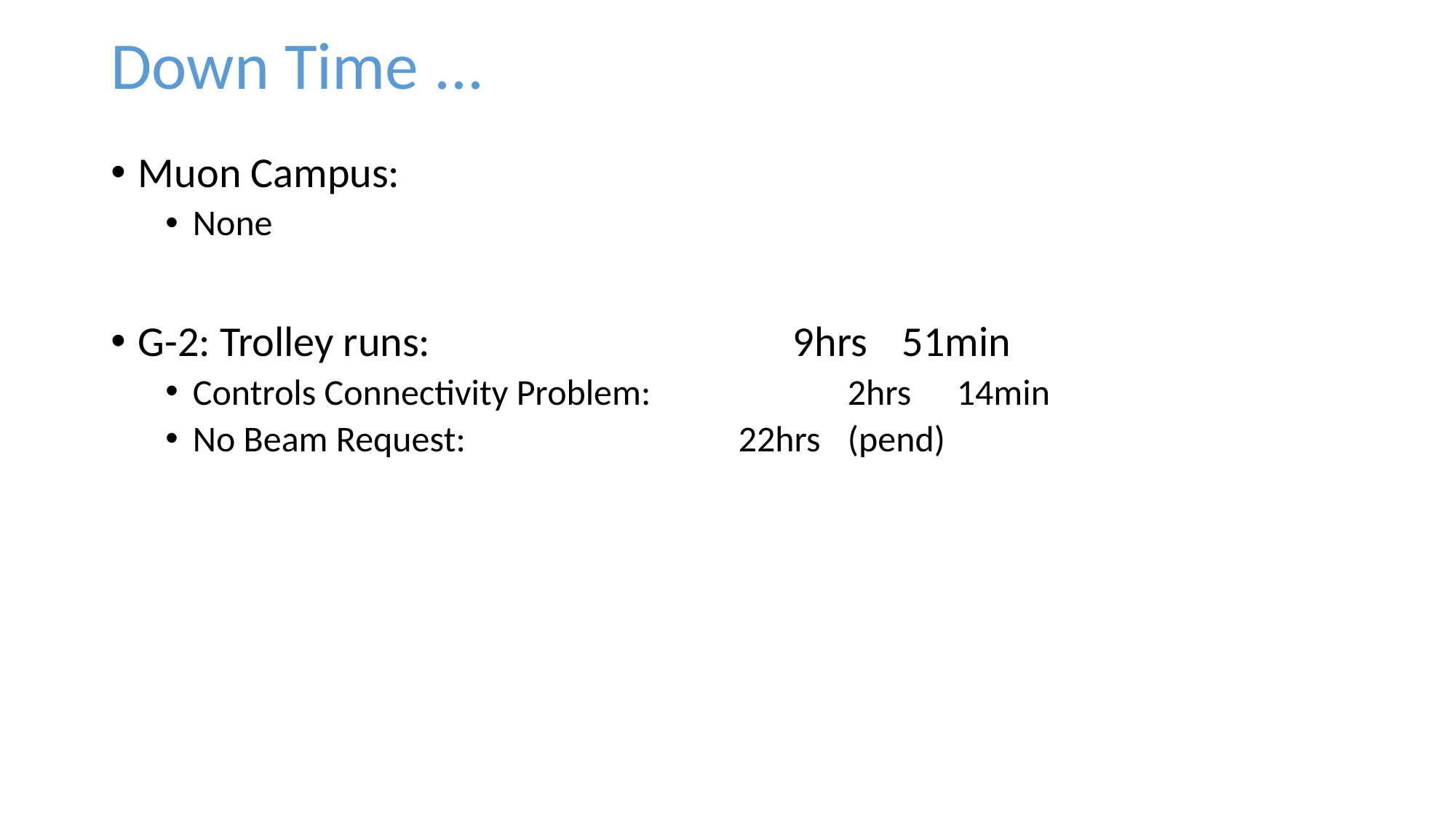

# Down Time ...
Muon Campus:
None

G-2: Trolley runs:				9hrs	51min
Controls Connectivity Problem:		2hrs	14min
No Beam Request: 			22hrs	(pend)